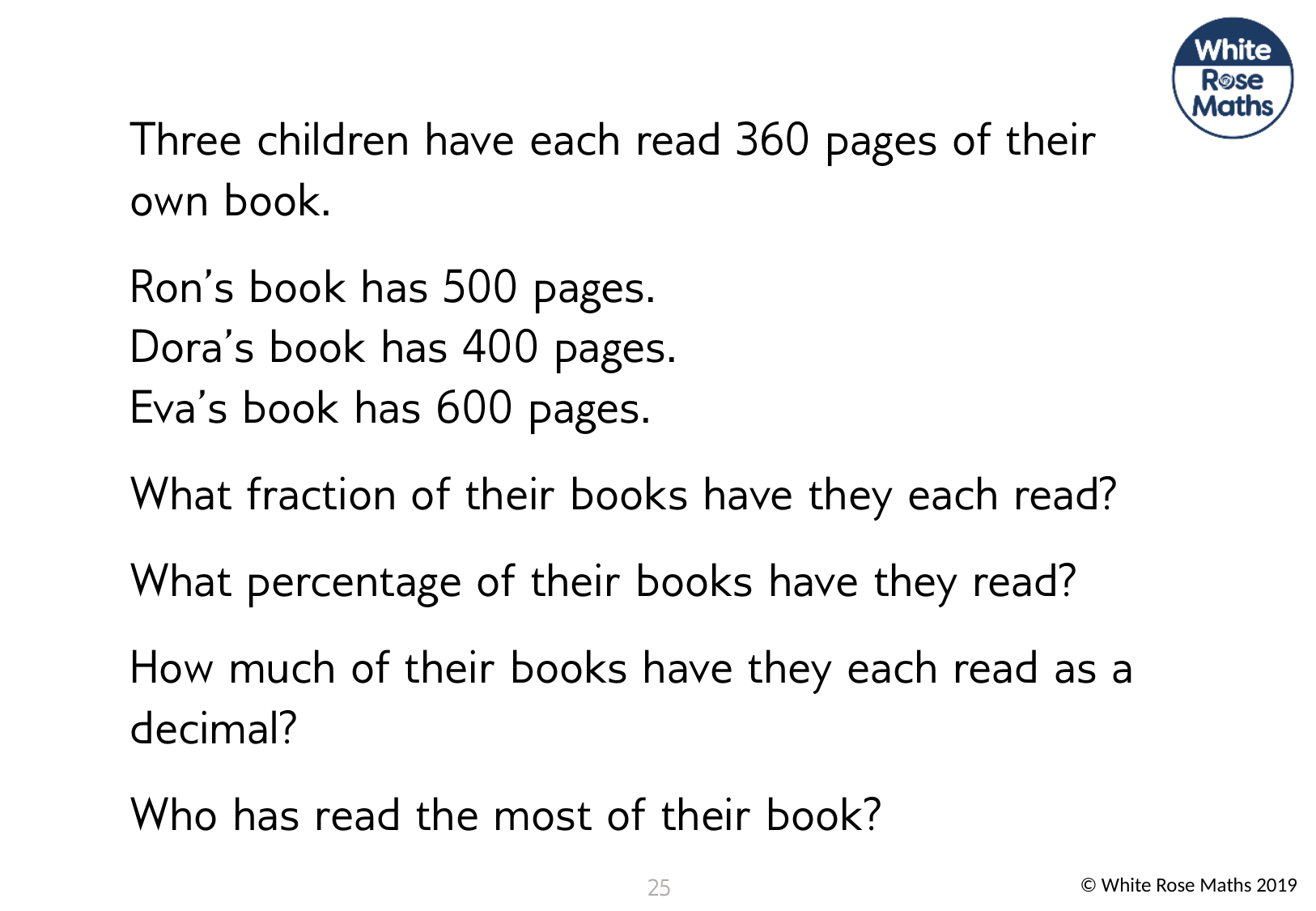

Three children have each read 360 pages of their own book.

Ron’s book has 500 pages.
Dora’s book has 400 pages.
Eva’s book has 600 pages.
What fraction of their books have they each read?

What percentage of their books have they read?

How much of their books have they each read as a decimal?

Who has read the most of their book?

25